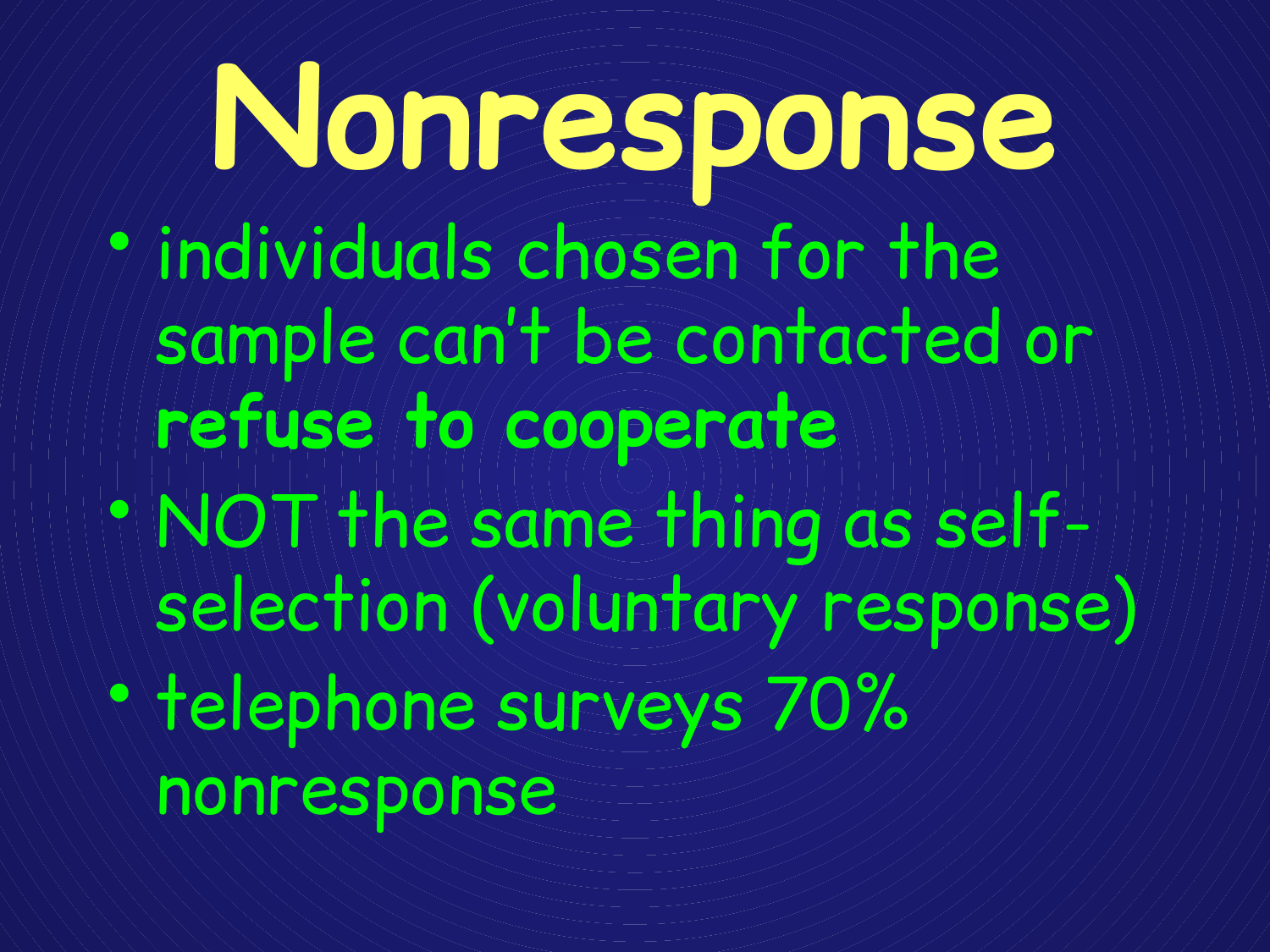

# Nonresponse
individuals chosen for the sample can’t be contacted or refuse to cooperate
NOT the same thing as self-selection (voluntary response)
telephone surveys 70% nonresponse